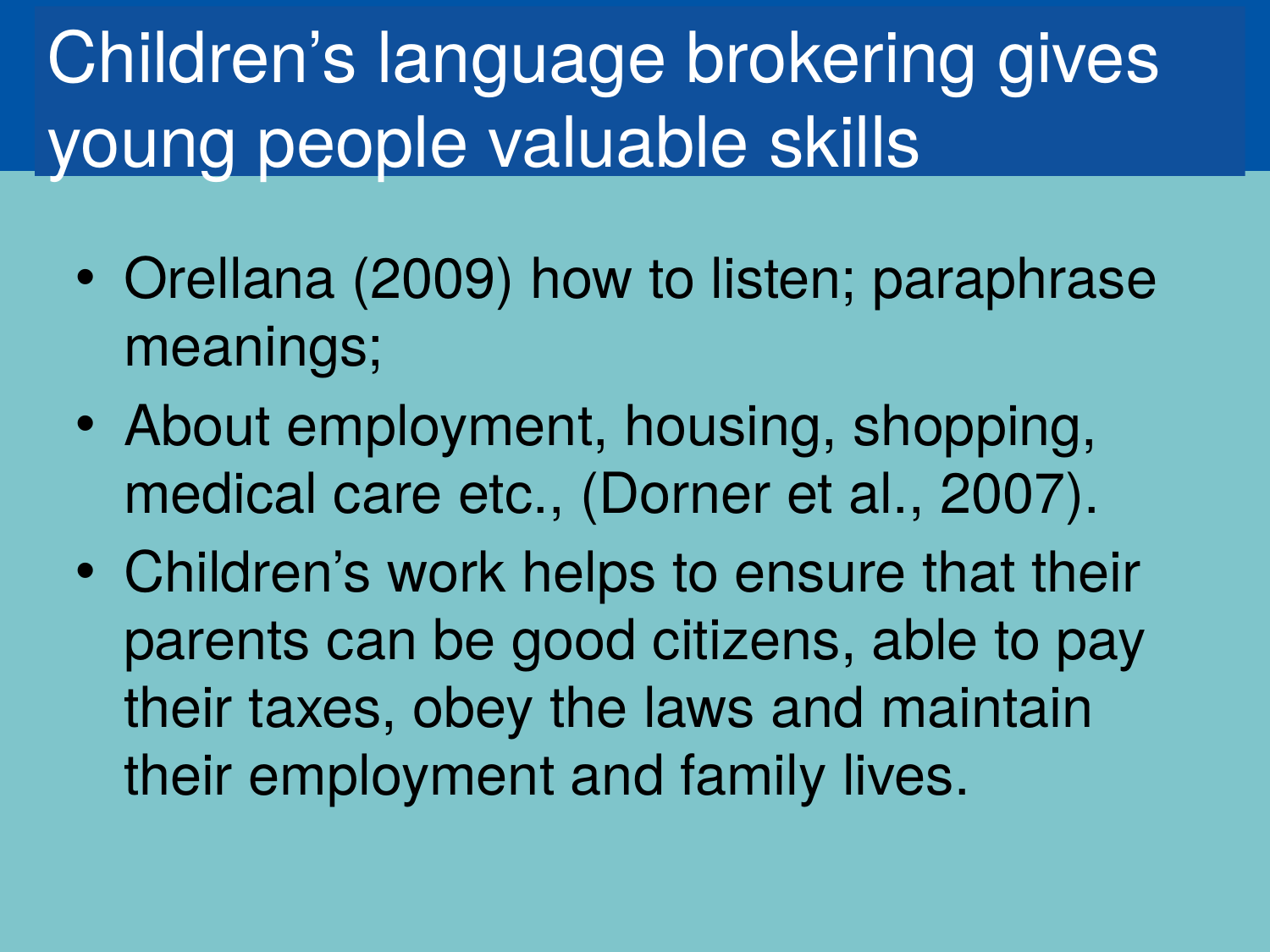

# Children’s language brokering gives young people valuable skills
Orellana (2009) how to listen; paraphrase meanings;
About employment, housing, shopping, medical care etc., (Dorner et al., 2007).
Children’s work helps to ensure that their parents can be good citizens, able to pay their taxes, obey the laws and maintain their employment and family lives.